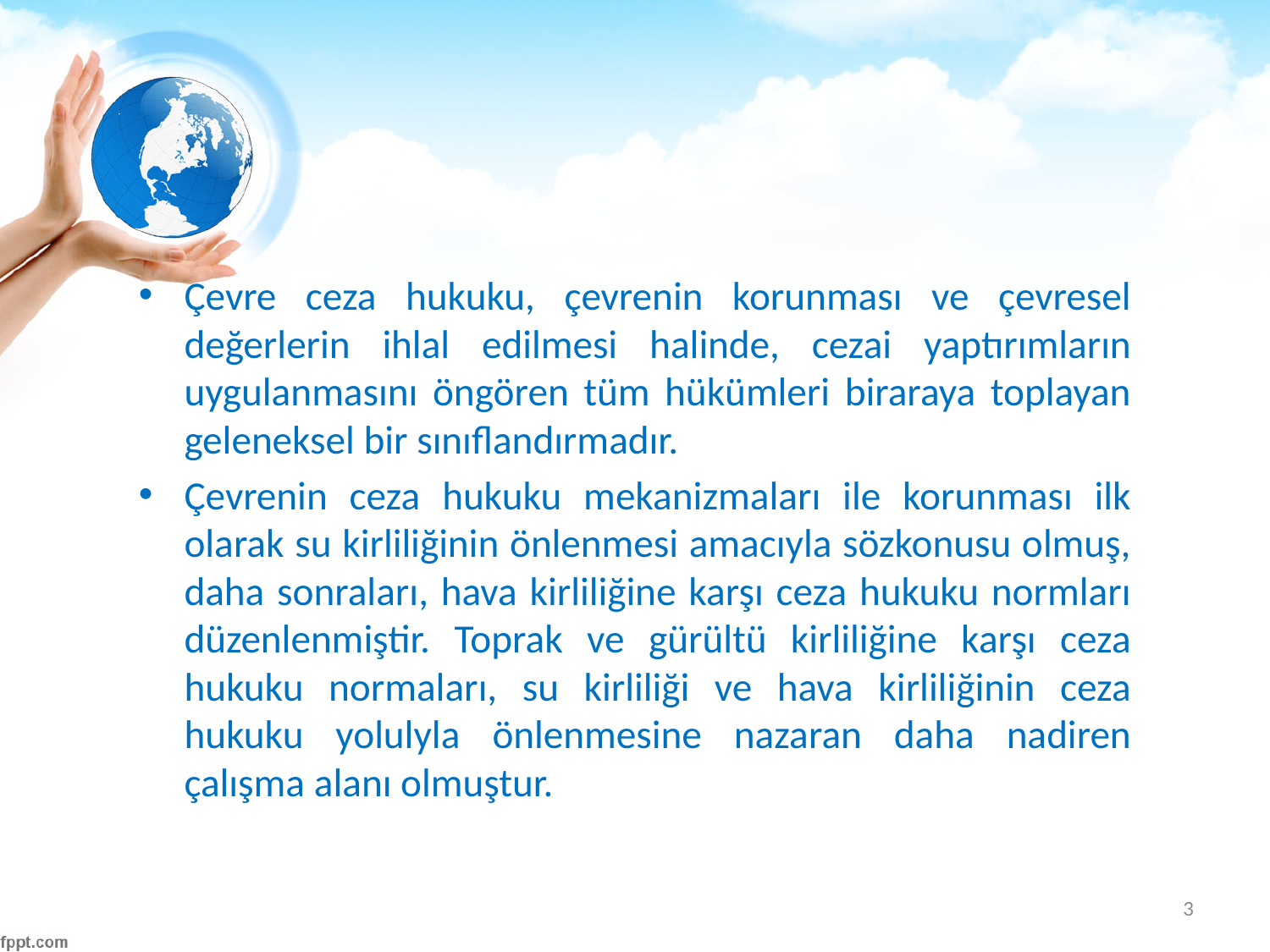

#
Çevre ceza hukuku, çevrenin korunması ve çevresel değerlerin ihlal edilmesi halinde, cezai yaptırımların uygulanmasını öngören tüm hükümleri biraraya toplayan geleneksel bir sınıflandırmadır.
Çevrenin ceza hukuku mekanizmaları ile korunması ilk olarak su kirliliğinin önlenmesi amacıyla sözkonusu olmuş, daha sonraları, hava kirliliğine karşı ceza hukuku normları düzenlenmiştir. Toprak ve gürültü kirliliğine karşı ceza hukuku normaları, su kirliliği ve hava kirliliğinin ceza hukuku yolulyla önlenmesine nazaran daha nadiren çalışma alanı olmuştur.
3